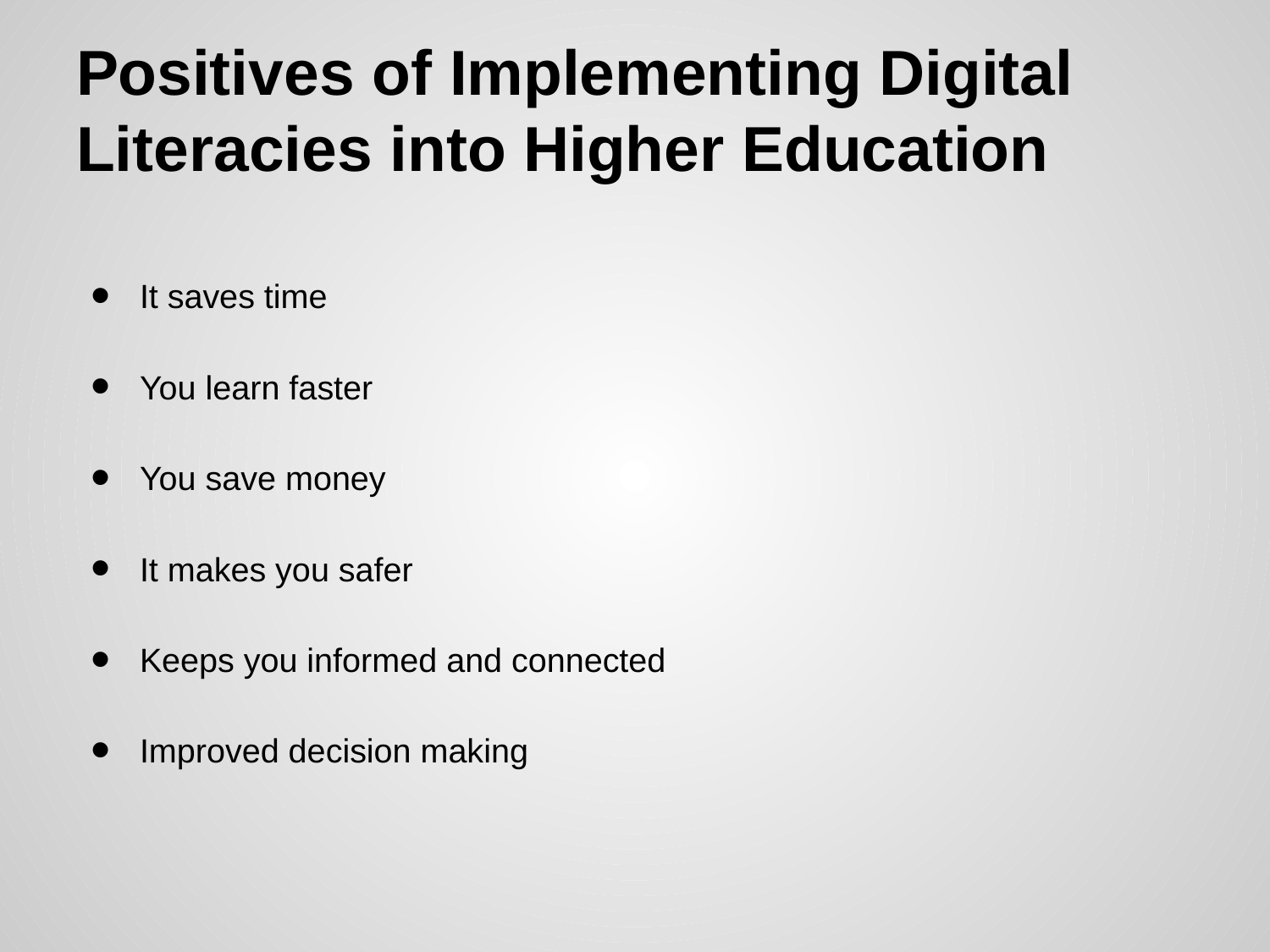

# Positives of Implementing Digital Literacies into Higher Education
It saves time
You learn faster
You save money
It makes you safer
Keeps you informed and connected
Improved decision making